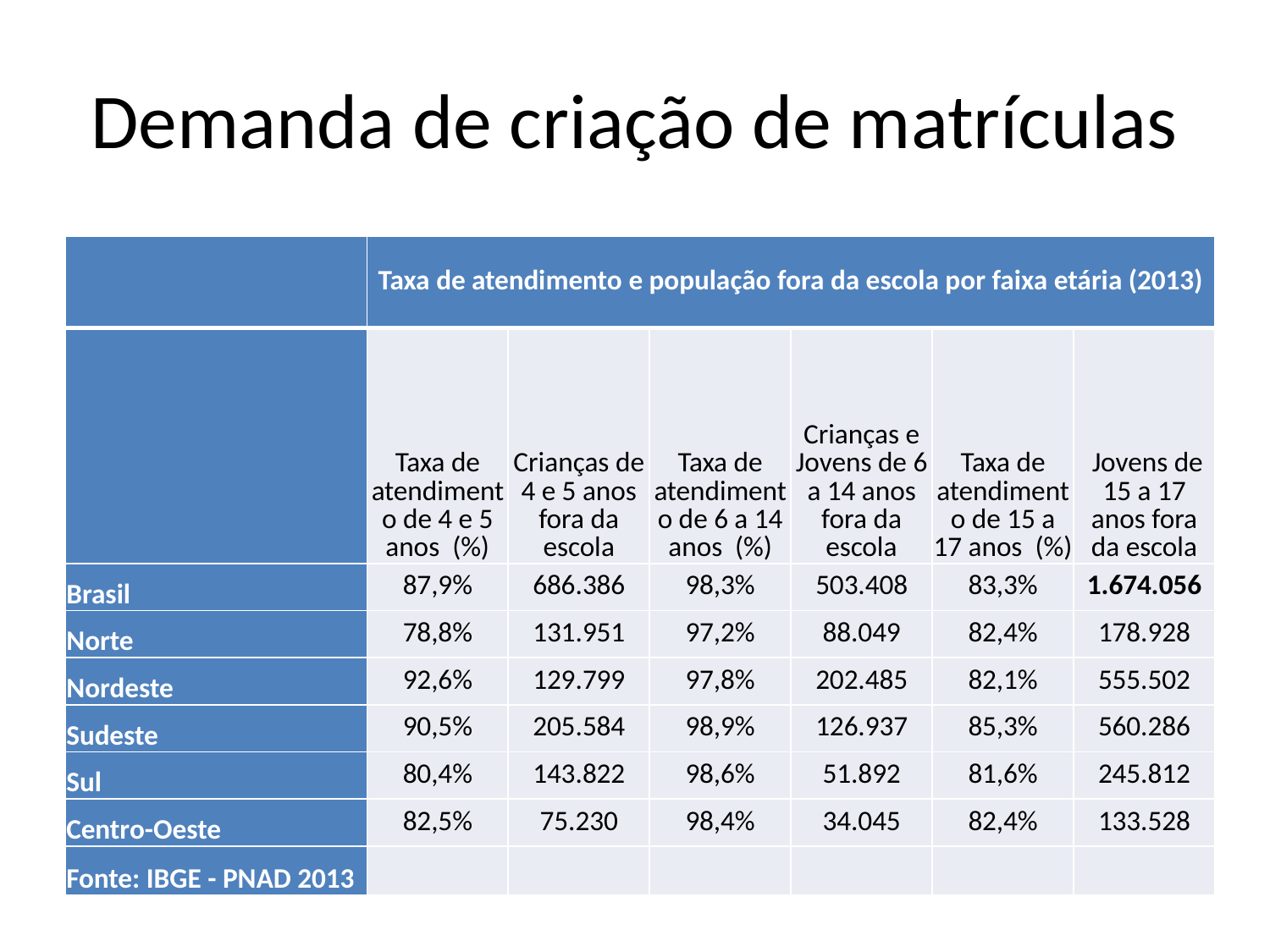

# Demanda de criação de matrículas
|  | Taxa de atendimento e população fora da escola por faixa etária (2013) |  |  |  |  |  |
| --- | --- | --- | --- | --- | --- | --- |
|  | Taxa de atendimento de 4 e 5 anos (%) | Crianças de 4 e 5 anos fora da escola | Taxa de atendimento de 6 a 14 anos (%) | Crianças e Jovens de 6 a 14 anos fora da escola | Taxa de atendimento de 15 a 17 anos (%) | Jovens de 15 a 17 anos fora da escola |
| Brasil | 87,9% | 686.386 | 98,3% | 503.408 | 83,3% | 1.674.056 |
| Norte | 78,8% | 131.951 | 97,2% | 88.049 | 82,4% | 178.928 |
| Nordeste | 92,6% | 129.799 | 97,8% | 202.485 | 82,1% | 555.502 |
| Sudeste | 90,5% | 205.584 | 98,9% | 126.937 | 85,3% | 560.286 |
| Sul | 80,4% | 143.822 | 98,6% | 51.892 | 81,6% | 245.812 |
| Centro-Oeste | 82,5% | 75.230 | 98,4% | 34.045 | 82,4% | 133.528 |
| Fonte: IBGE - PNAD 2013 |  |  |  |  |  |  |